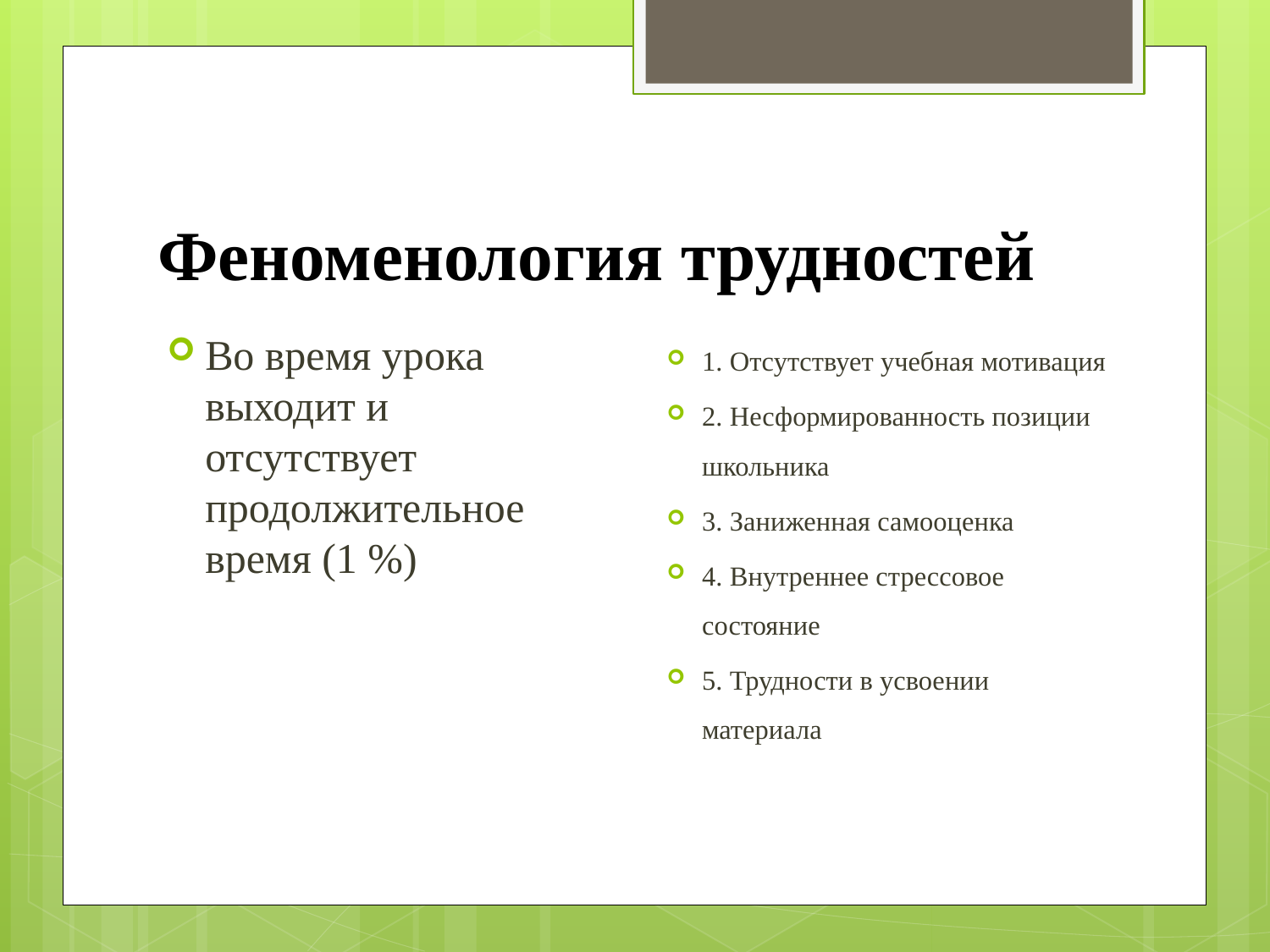

# Феноменология трудностей
1. Отсутствует учебная мотивация
2. Несформированность позиции школьника
3. Заниженная самооценка
4. Внутреннее стрессовое состояние
5. Трудности в усвоении материала

Во время урока выходит и отсутствует продолжительное время (1 %)